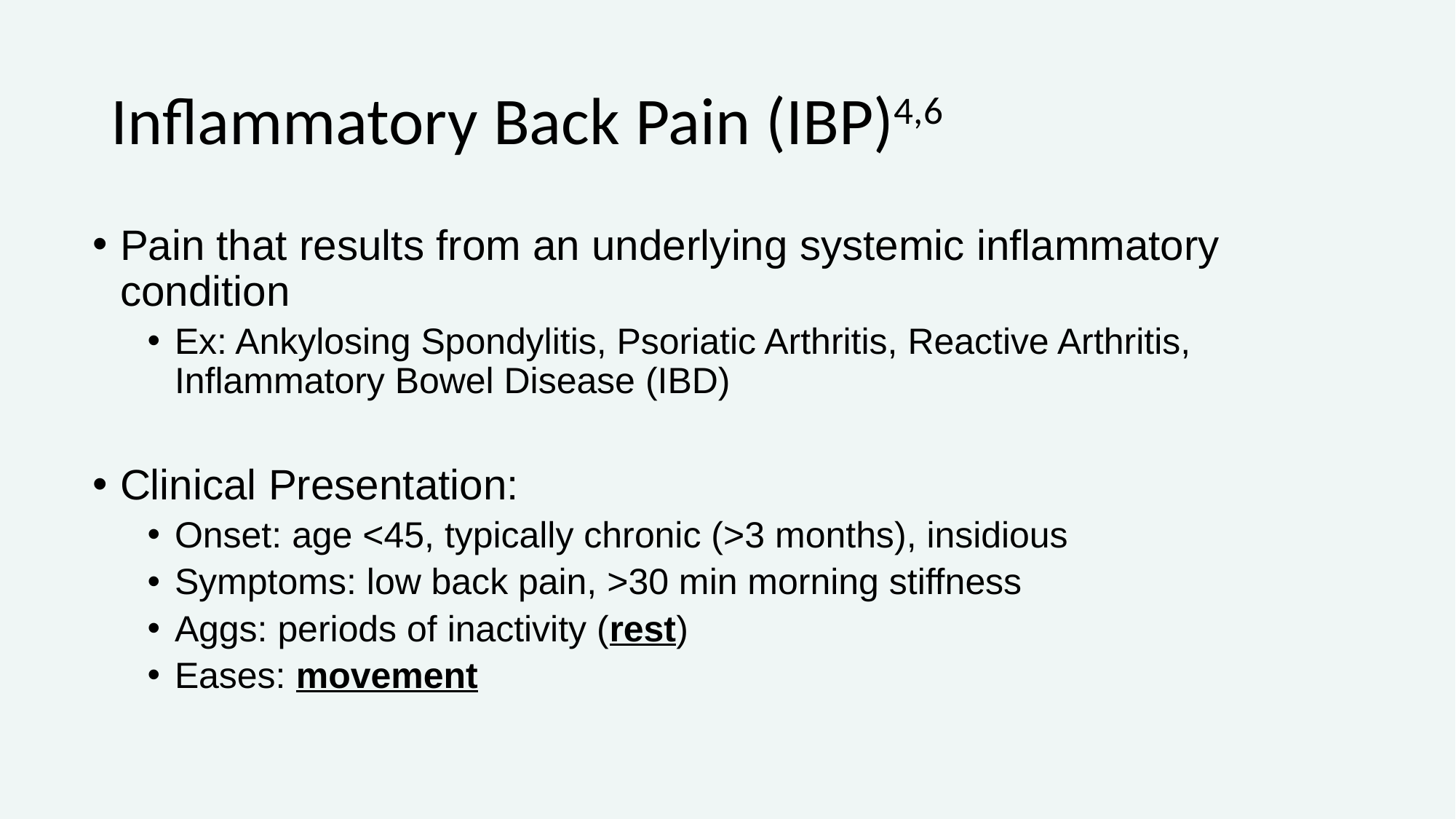

# Inflammatory Back Pain (IBP)4,6
Pain that results from an underlying systemic inflammatory condition
Ex: Ankylosing Spondylitis, Psoriatic Arthritis, Reactive Arthritis, Inflammatory Bowel Disease (IBD)

Clinical Presentation:
Onset: age <45, typically chronic (>3 months), insidious
Symptoms: low back pain, >30 min morning stiffness
Aggs: periods of inactivity (rest)
Eases: movement